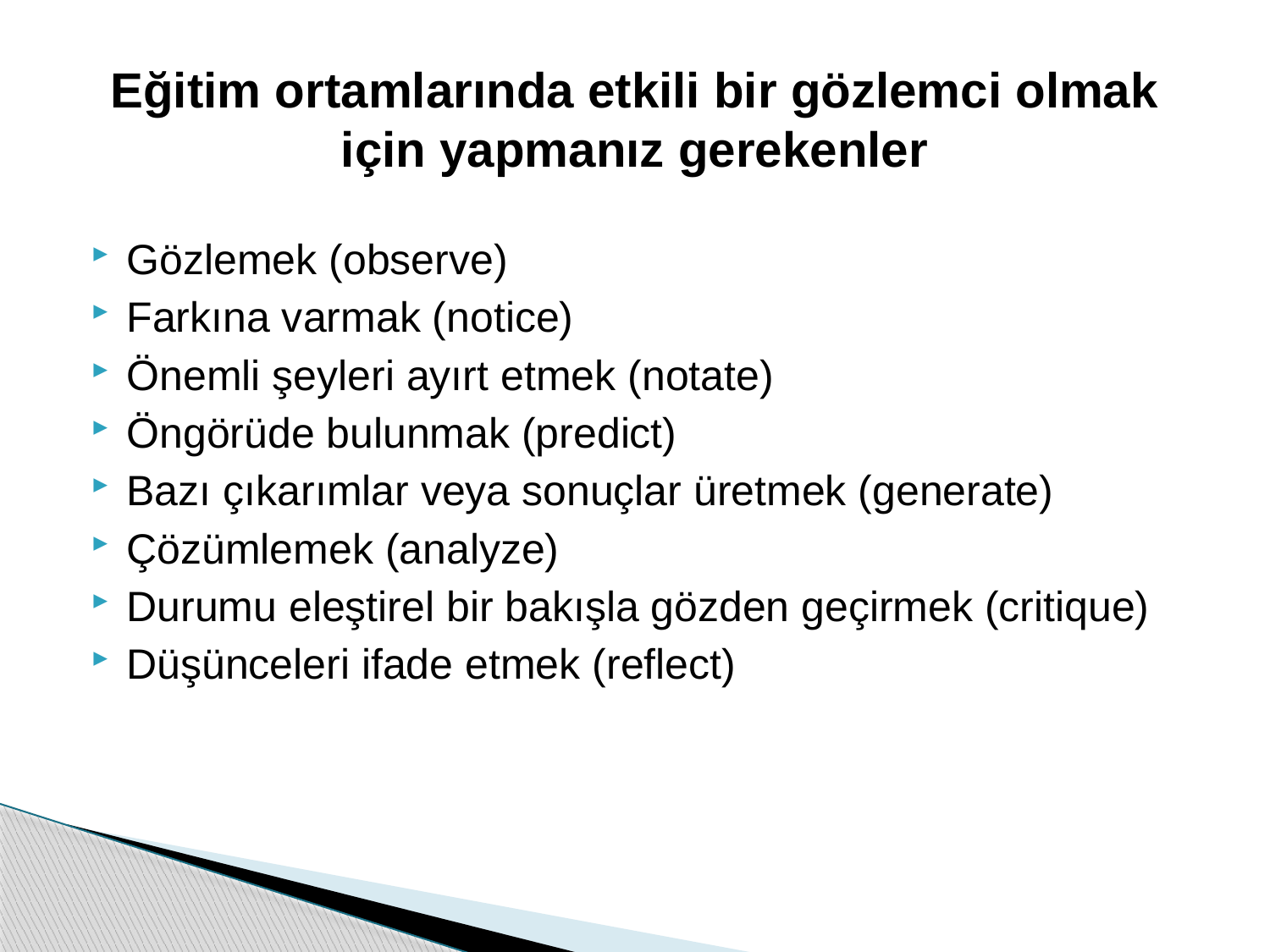

# Eğitim ortamlarında etkili bir gözlemci olmak için yapmanız gerekenler
Gözlemek (observe)
Farkına varmak (notice)
Önemli şeyleri ayırt etmek (notate)
Öngörüde bulunmak (predict)
Bazı çıkarımlar veya sonuçlar üretmek (generate)
Çözümlemek (analyze)
Durumu eleştirel bir bakışla gözden geçirmek (critique)
Düşünceleri ifade etmek (reflect)